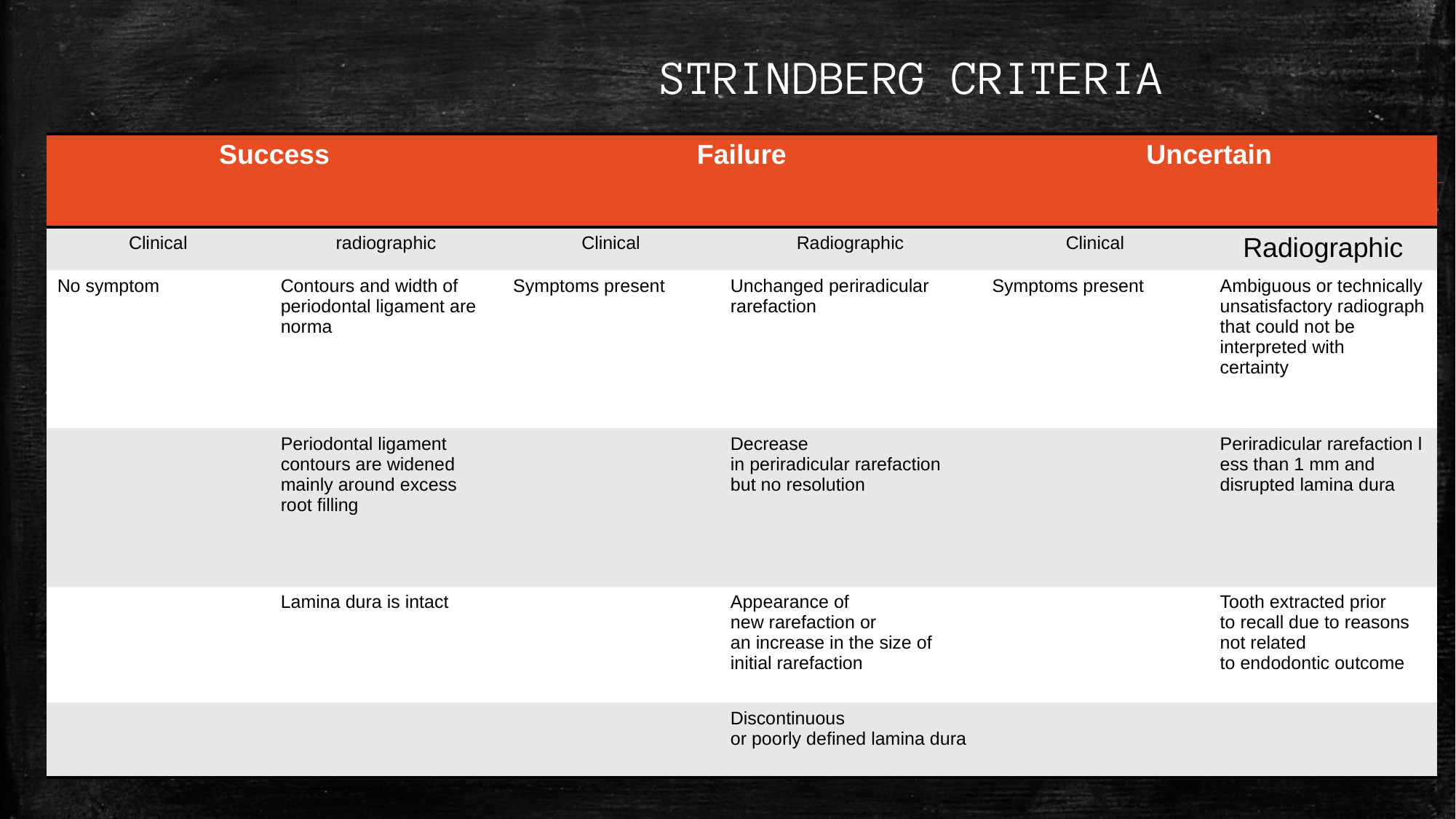

# STRINDBERG CRITERIA
| Success |  | Failure |  | Uncertain |  |
| --- | --- | --- | --- | --- | --- |
| Clinical | radiographic | Clinical | Radiographic | Clinical | Radiographic |
| No symptom | Contours and width of periodontal ligament are norma | Symptoms present | Unchanged periradicular rarefaction | Symptoms present | Ambiguous or technically unsatisfactory radiograph that could not be interpreted with certainty |
|  | Periodontal ligament contours are widened mainly around excess root filling |  | Decrease in periradicular rarefaction but no resolution |  | Periradicular rarefaction less than 1 mm and disrupted lamina dura |
|  | Lamina dura is intact |  | Appearance of new rarefaction or an increase in the size of initial rarefaction |  | Tooth extracted prior to recall due to reasons not related to endodontic outcome |
|  |  |  | Discontinuous or poorly defined lamina dura |  |  |